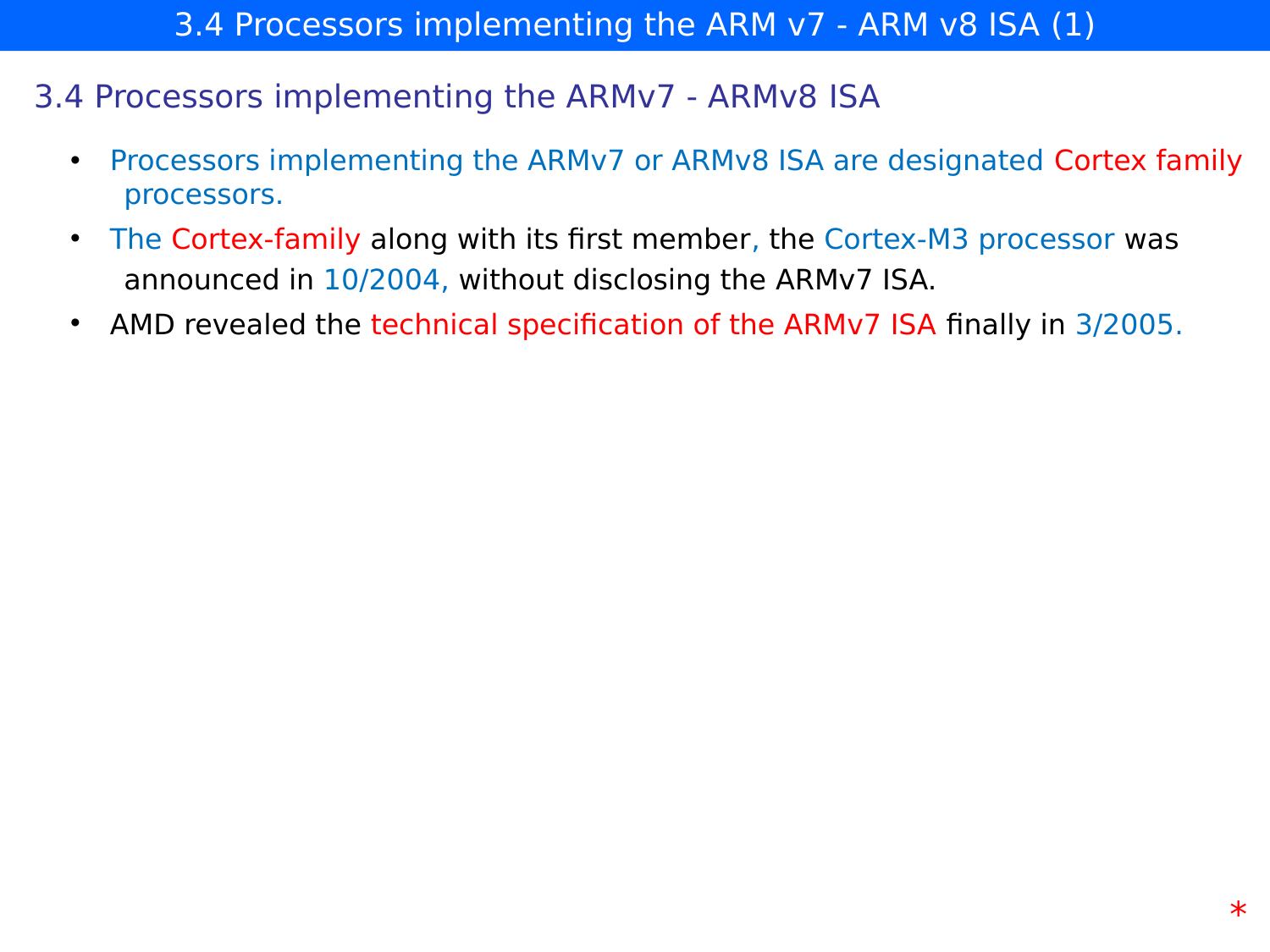

# 3.4 Processors implementing the ARM v7 - ARM v8 ISA (1)
3.4 Processors implementing the ARMv7 - ARMv8 ISA
Processors implementing the ARMv7 or ARMv8 ISA are designated Cortex family
      processors.
The Cortex-family along with its first member, the Cortex-M3 processor was
      announced in 10/2004, without disclosing the ARMv7 ISA.
AMD revealed the technical specification of the ARMv7 ISA finally in 3/2005.
*